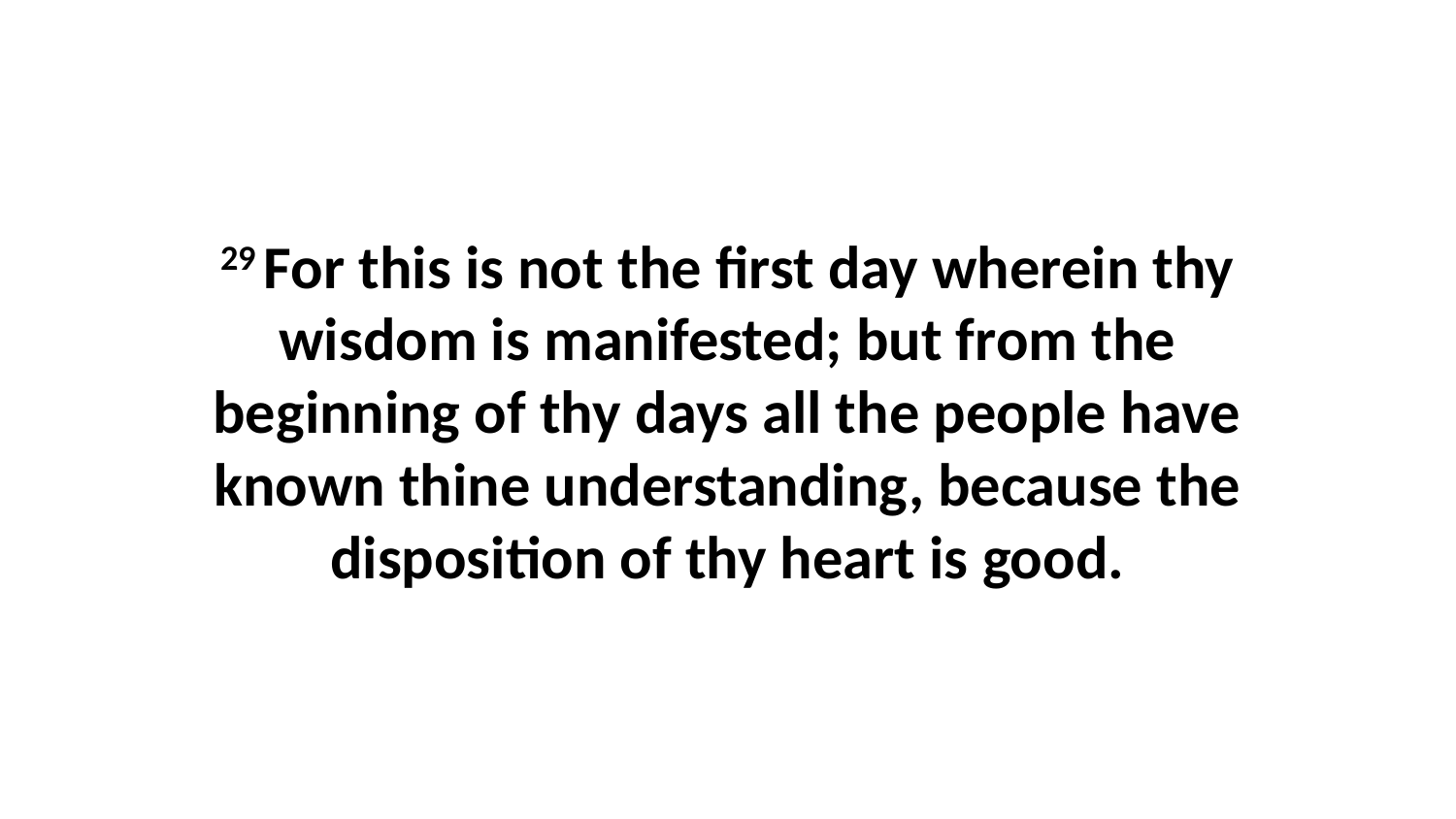

29 For this is not the first day wherein thy wisdom is manifested; but from the beginning of thy days all the people have known thine understanding, because the disposition of thy heart is good.